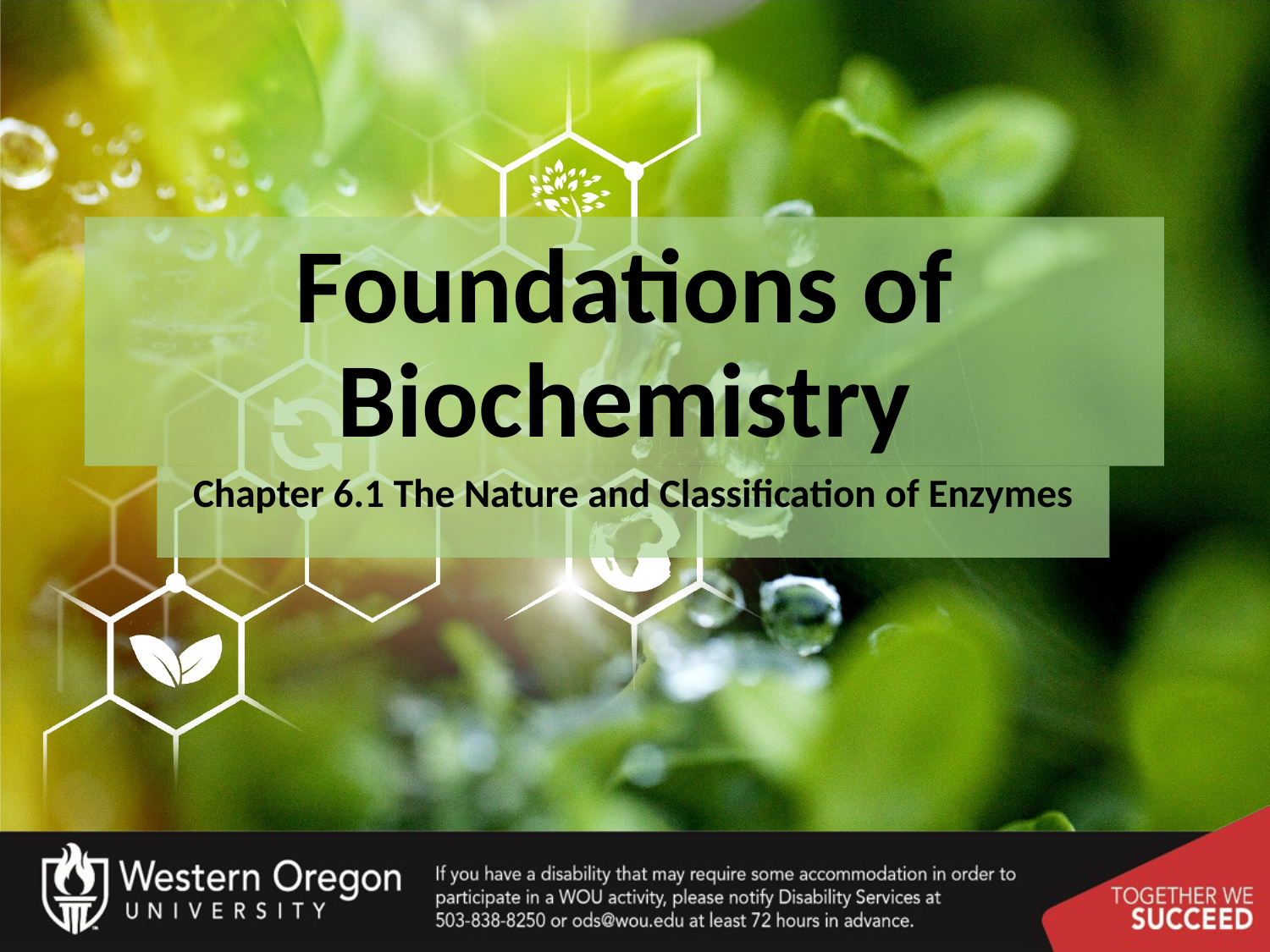

# Foundations of Biochemistry
Chapter 6.1 The Nature and Classification of Enzymes